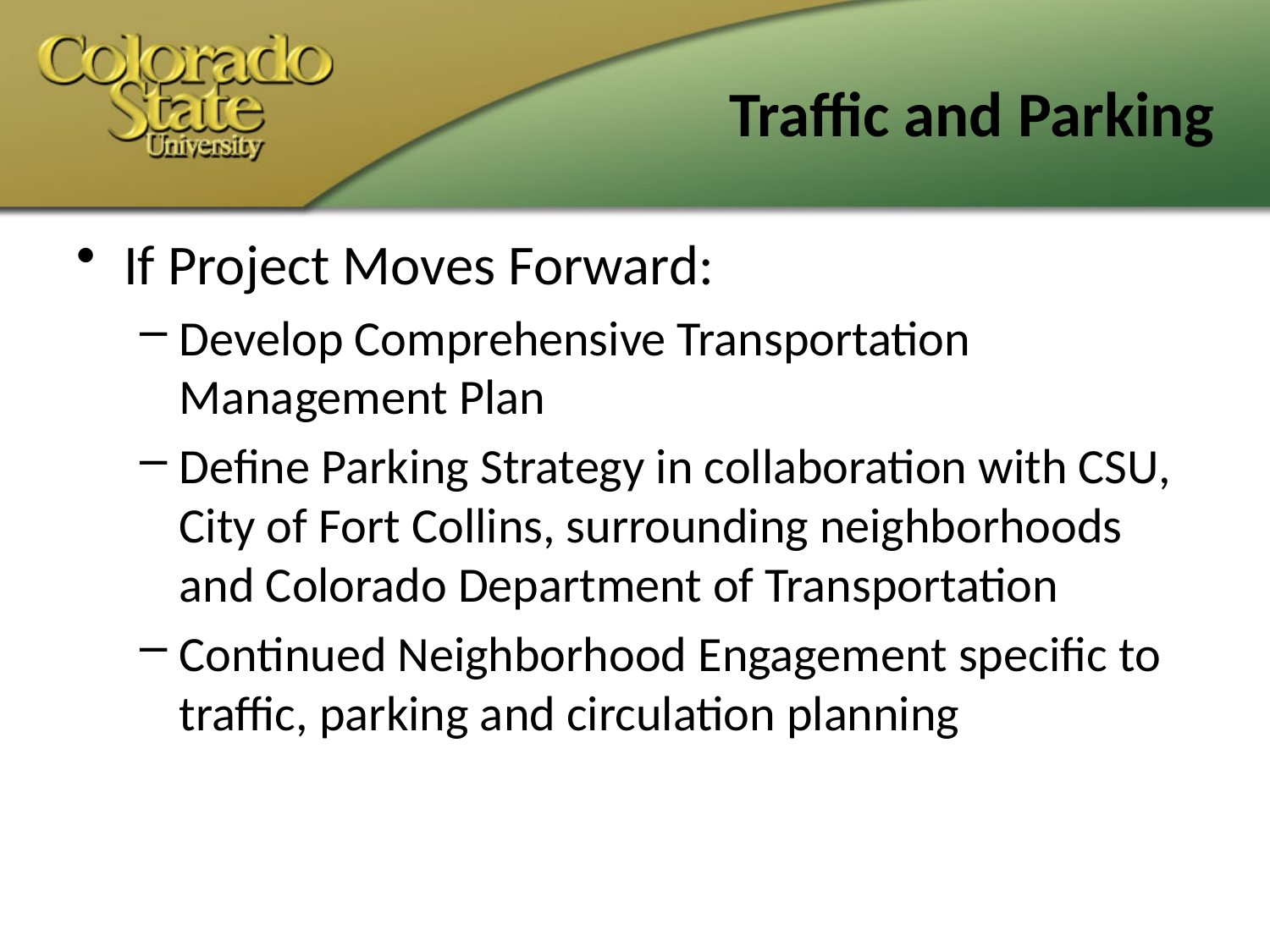

# Traffic and Parking
If Project Moves Forward:
Develop Comprehensive Transportation Management Plan
Define Parking Strategy in collaboration with CSU, City of Fort Collins, surrounding neighborhoods and Colorado Department of Transportation
Continued Neighborhood Engagement specific to traffic, parking and circulation planning